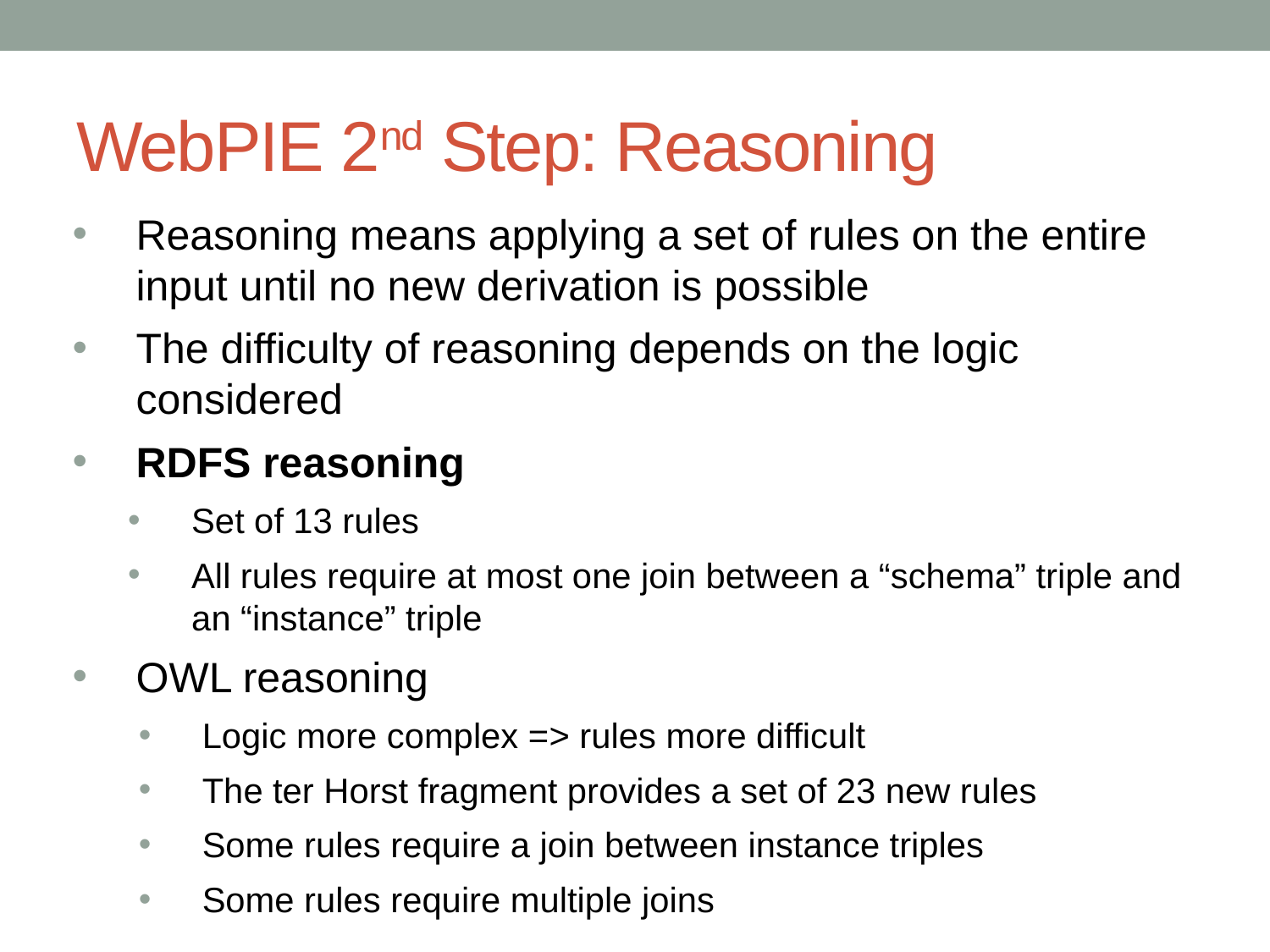

# WebPIE 2nd Step: Reasoning
Reasoning means applying a set of rules on the entire input until no new derivation is possible
The difficulty of reasoning depends on the logic considered
RDFS reasoning
Set of 13 rules
All rules require at most one join between a “schema” triple and  an “instance” triple
OWL reasoning
Logic more complex => rules more difficult
The ter Horst fragment provides a set of 23 new rules
Some rules require a join between instance triples
Some rules require multiple joins